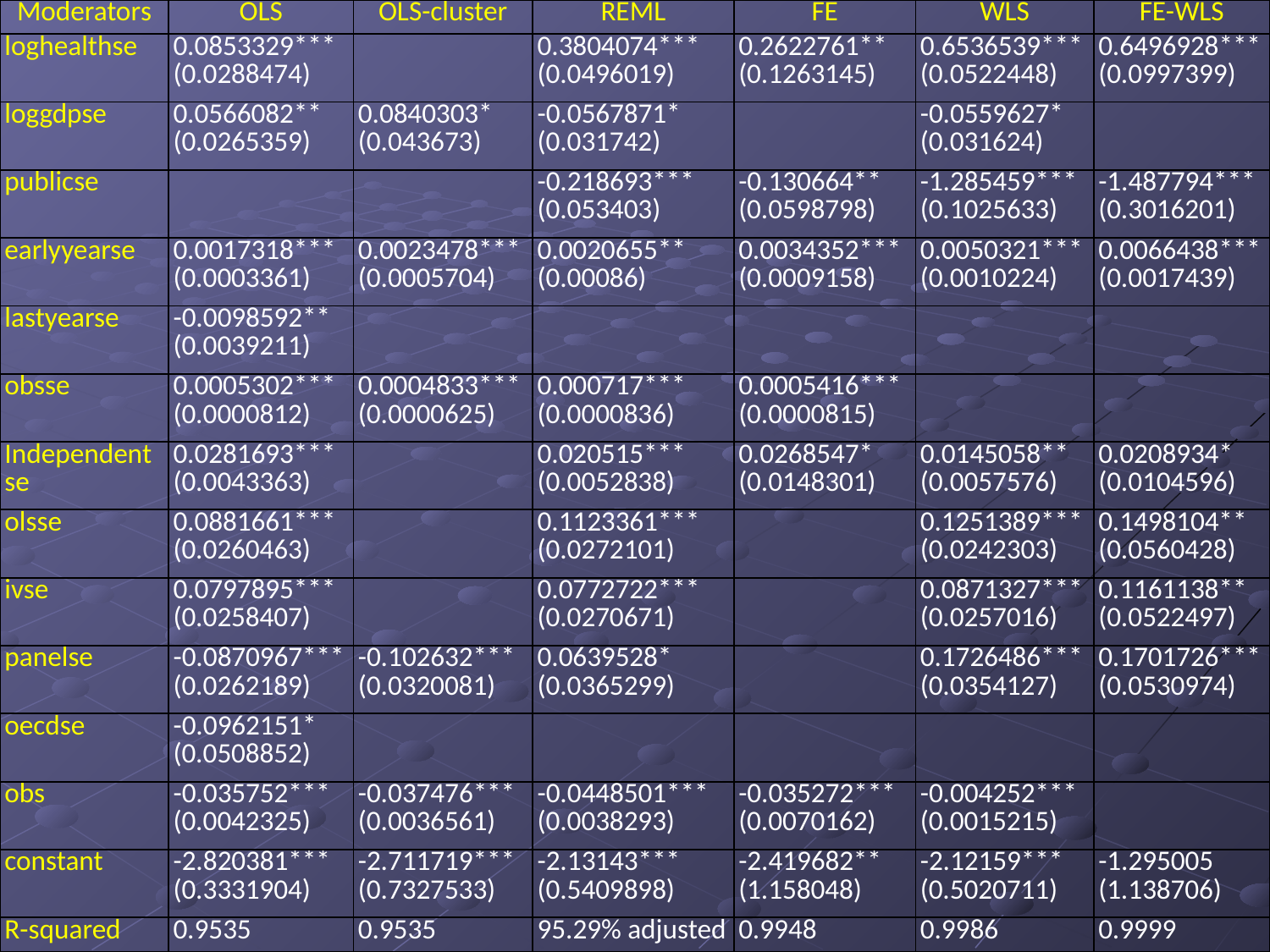

| Moderators | OLS | OLS-cluster | REML | FE | WLS | FE-WLS |
| --- | --- | --- | --- | --- | --- | --- |
| loghealthse | 0.0853329\*\*\* (0.0288474) |  | 0.3804074\*\*\* (0.0496019) | 0.2622761\*\* (0.1263145) | 0.6536539\*\*\* (0.0522448) | 0.6496928\*\*\* (0.0997399) |
| loggdpse | 0.0566082\*\* (0.0265359) | 0.0840303\* (0.043673) | -0.0567871\* (0.031742) |  | -0.0559627\* (0.031624) |  |
| publicse |  |  | -0.218693\*\*\* (0.053403) | -0.130664\*\* (0.0598798) | -1.285459\*\*\* (0.1025633) | -1.487794\*\*\* (0.3016201) |
| earlyyearse | 0.0017318\*\*\* (0.0003361) | 0.0023478\*\*\* (0.0005704) | 0.0020655\*\* (0.00086) | 0.0034352\*\*\* (0.0009158) | 0.0050321\*\*\* (0.0010224) | 0.0066438\*\*\* (0.0017439) |
| lastyearse | -0.0098592\*\* (0.0039211) |  |  |  |  |  |
| obsse | 0.0005302\*\*\* (0.0000812) | 0.0004833\*\*\* (0.0000625) | 0.000717\*\*\* (0.0000836) | 0.0005416\*\*\* (0.0000815) |  |  |
| Independent se | 0.0281693\*\*\* (0.0043363) |  | 0.020515\*\*\* (0.0052838) | 0.0268547\* (0.0148301) | 0.0145058\*\* (0.0057576) | 0.0208934\* (0.0104596) |
| olsse | 0.0881661\*\*\* (0.0260463) |  | 0.1123361\*\*\* (0.0272101) |  | 0.1251389\*\*\* (0.0242303) | 0.1498104\*\* (0.0560428) |
| ivse | 0.0797895\*\*\* (0.0258407) |  | 0.0772722\*\*\* (0.0270671) |  | 0.0871327\*\*\* (0.0257016) | 0.1161138\*\* (0.0522497) |
| panelse | -0.0870967\*\*\* (0.0262189) | -0.102632\*\*\* (0.0320081) | 0.0639528\* (0.0365299) |  | 0.1726486\*\*\* (0.0354127) | 0.1701726\*\*\* (0.0530974) |
| oecdse | -0.0962151\* (0.0508852) |  |  |  |  |  |
| obs | -0.035752\*\*\* (0.0042325) | -0.037476\*\*\* (0.0036561) | -0.0448501\*\*\* (0.0038293) | -0.035272\*\*\* (0.0070162) | -0.004252\*\*\* (0.0015215) |  |
| constant | -2.820381\*\*\* (0.3331904) | -2.711719\*\*\* (0.7327533) | -2.13143\*\*\* (0.5409898) | -2.419682\*\* (1.158048) | -2.12159\*\*\* (0.5020711) | -1.295005 (1.138706) |
| R-squared | 0.9535 | 0.9535 | 95.29% adjusted | 0.9948 | 0.9986 | 0.9999 |